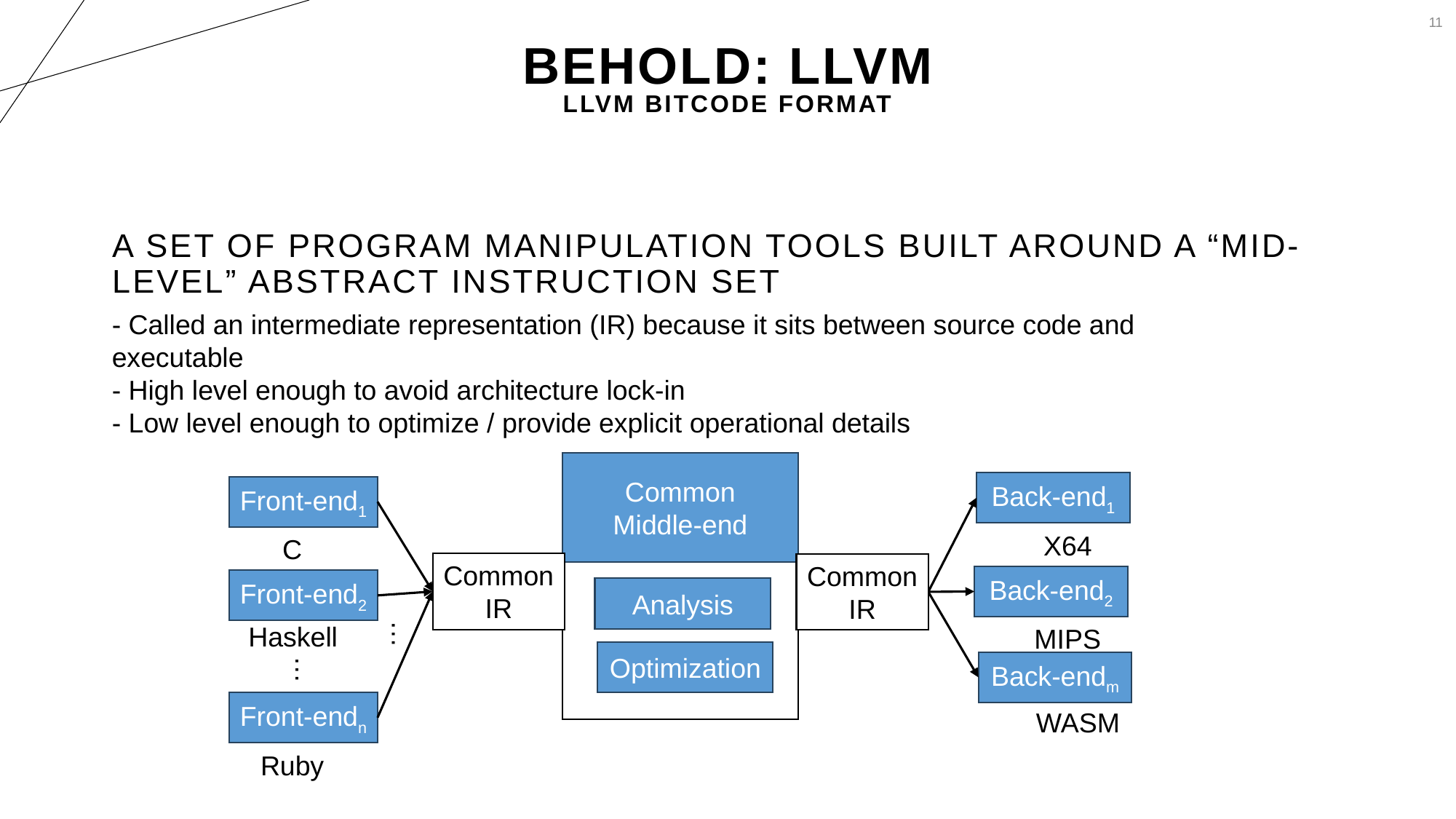

11
# Behold: LLVM
LLVM bitcode format
A set of Program Manipulation tools built around a “mid-level” abstract instruction set
- Called an intermediate representation (IR) because it sits between source code and executable
- High level enough to avoid architecture lock-in
- Low level enough to optimize / provide explicit operational details
Common
Middle-end

Back-end1
Front-end1
X64
C
Common
IR
Common
IR
Back-end2
Front-end2
Analysis
…
Haskell
MIPS
Optimization
…
Back-endm
Front-endn
WASM
Ruby